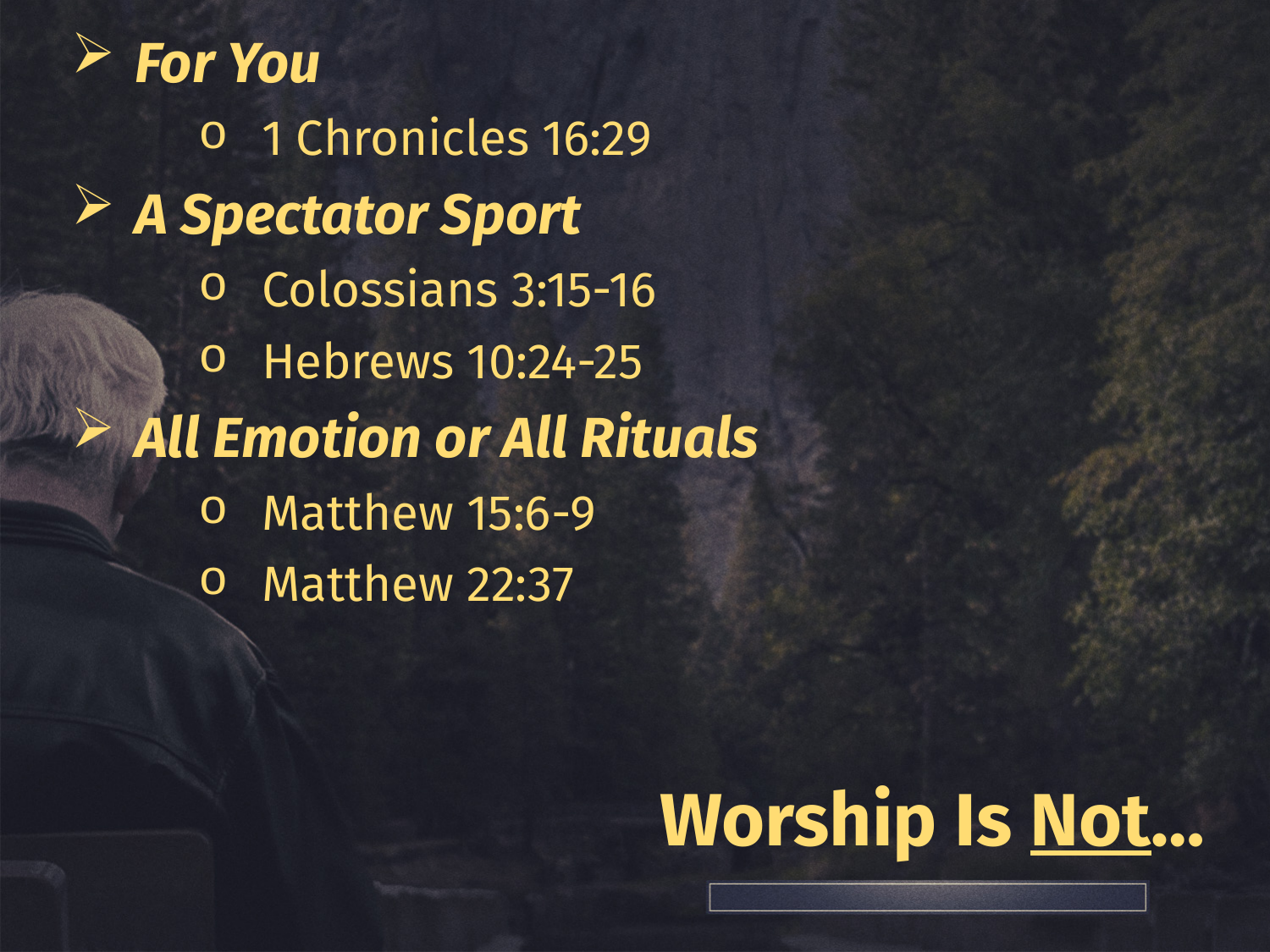

For You
1 Chronicles 16:29
A Spectator Sport
Colossians 3:15-16
Hebrews 10:24-25
All Emotion or All Rituals
Matthew 15:6-9
Matthew 22:37
# Worship Is Not…